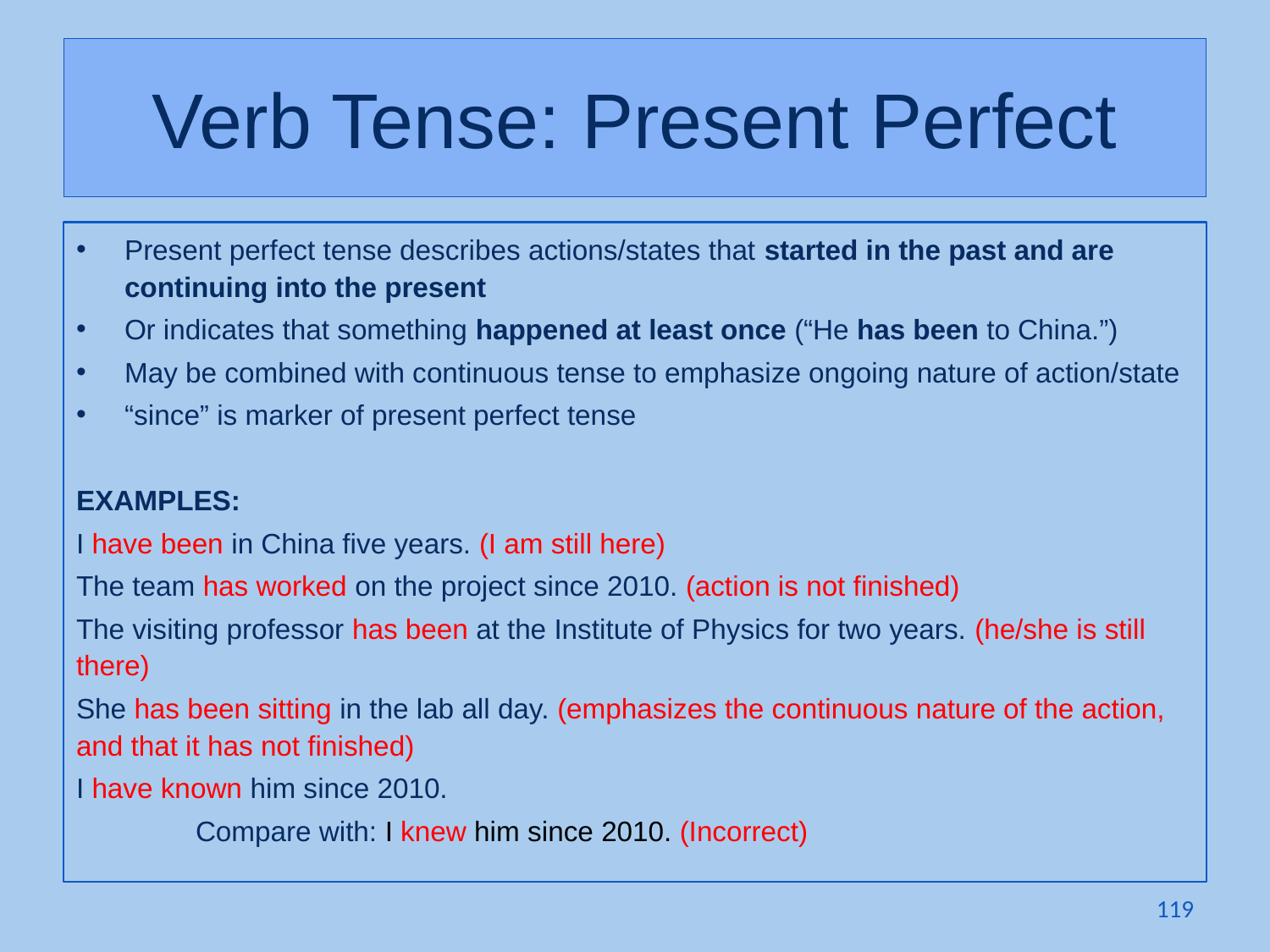

# Verb Tense: Present Perfect
Present perfect tense describes actions/states that started in the past and are continuing into the present
Or indicates that something happened at least once (“He has been to China.”)
May be combined with continuous tense to emphasize ongoing nature of action/state
“since” is marker of present perfect tense

EXAMPLES:
I have been in China five years. (I am still here)
The team has worked on the project since 2010. (action is not finished)
The visiting professor has been at the Institute of Physics for two years. (he/she is still there)
She has been sitting in the lab all day. (emphasizes the continuous nature of the action, and that it has not finished)
I have known him since 2010.
	Compare with: I knew him since 2010. (Incorrect)

119